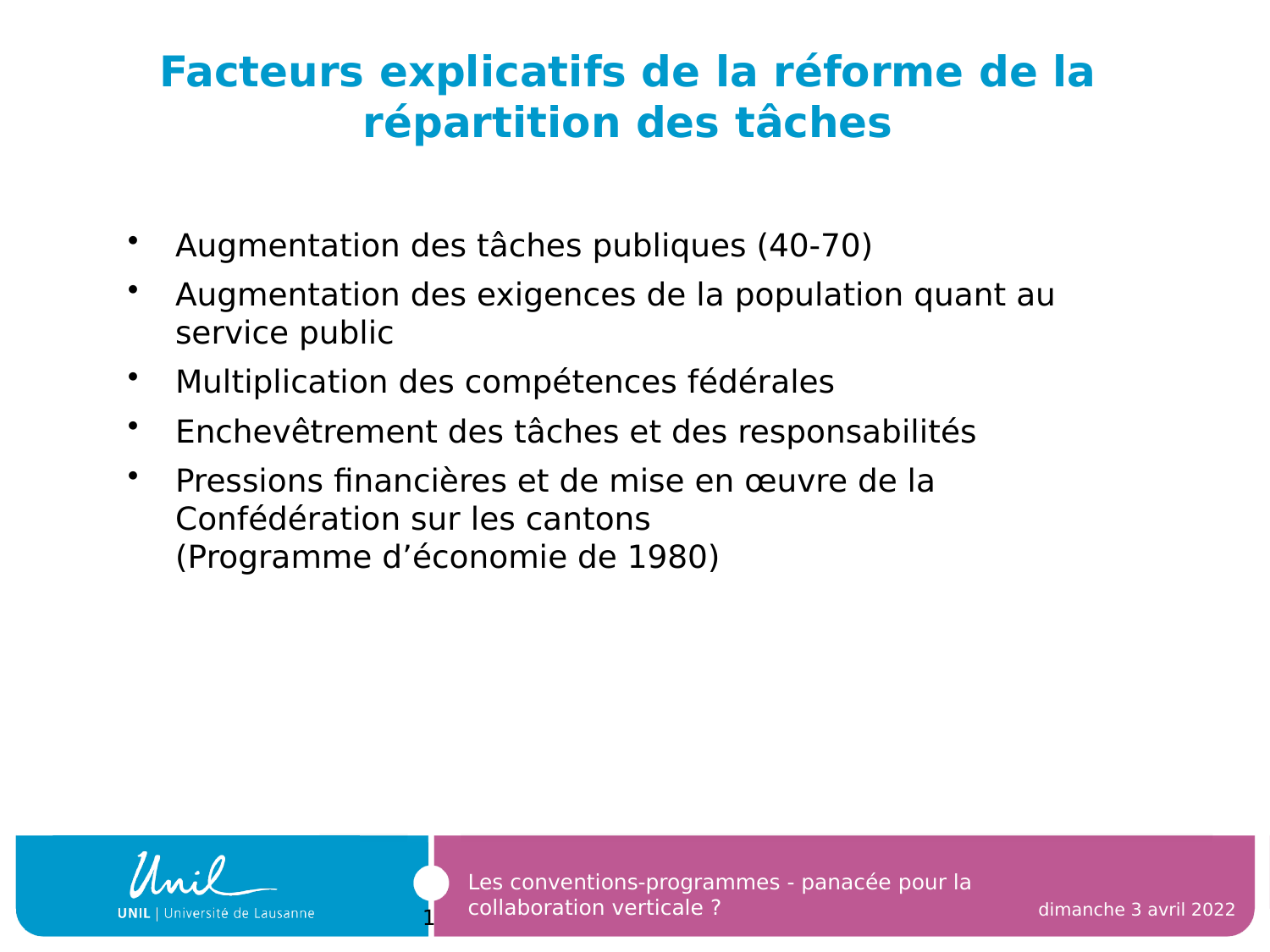

Facteurs explicatifs de la réforme de la répartition des tâches
Augmentation des tâches publiques (40-70)
Augmentation des exigences de la population quant au
service public
Multiplication des compétences fédérales
Enchevêtrement des tâches et des responsabilités
Pressions financières et de mise en œuvre de la
Confédération sur les cantons
(Programme d’économie de 1980)

Les conventions-programmes - panacée pour la collaboration verticale ?
dimanche 3 avril 2022
1